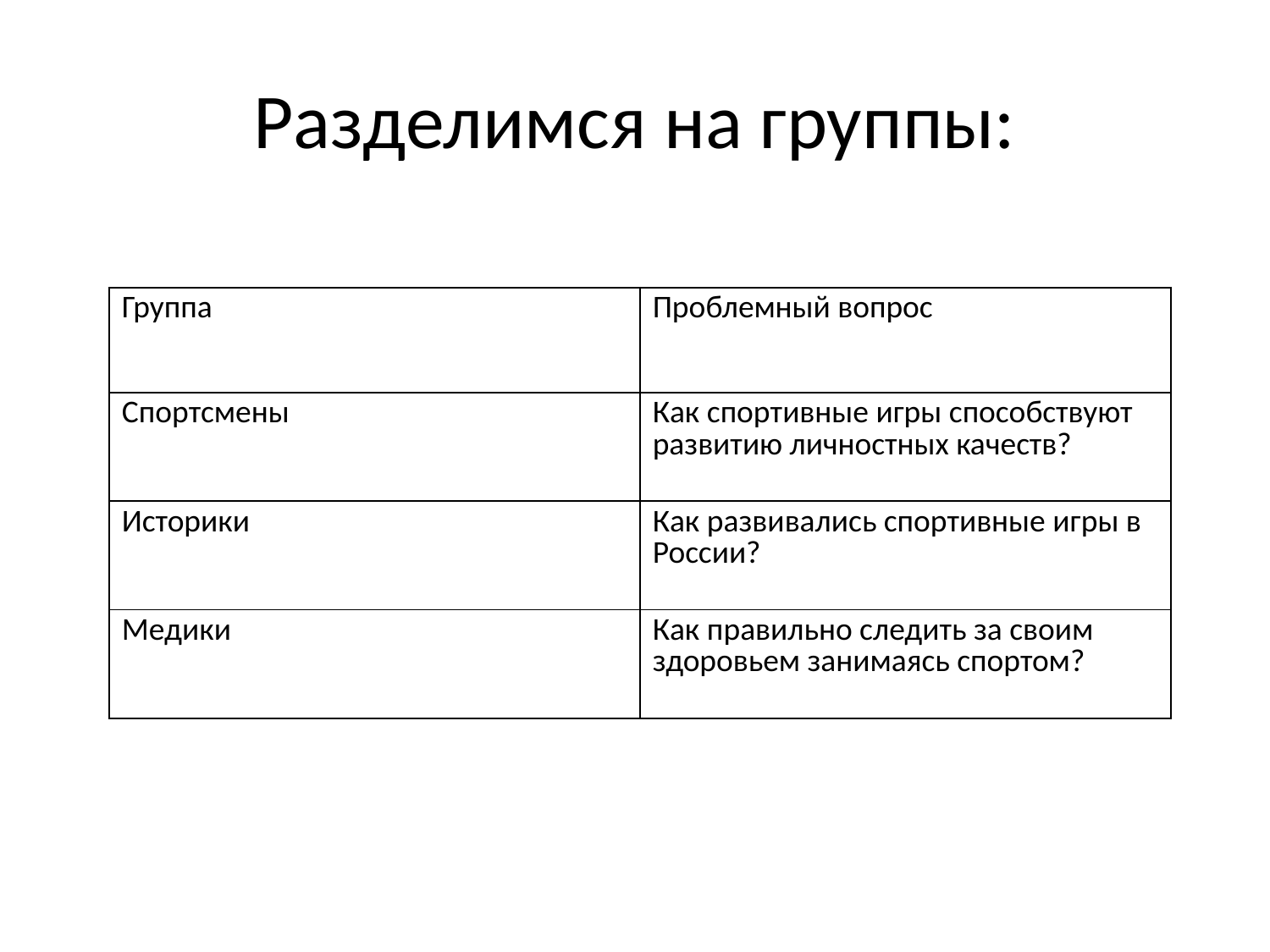

# Разделимся на группы:
| Группа | Проблемный вопрос |
| --- | --- |
| Спортсмены | Как спортивные игры способствуют развитию личностных качеств? |
| Историки | Как развивались спортивные игры в России? |
| Медики | Как правильно следить за своим здоровьем занимаясь спортом? |